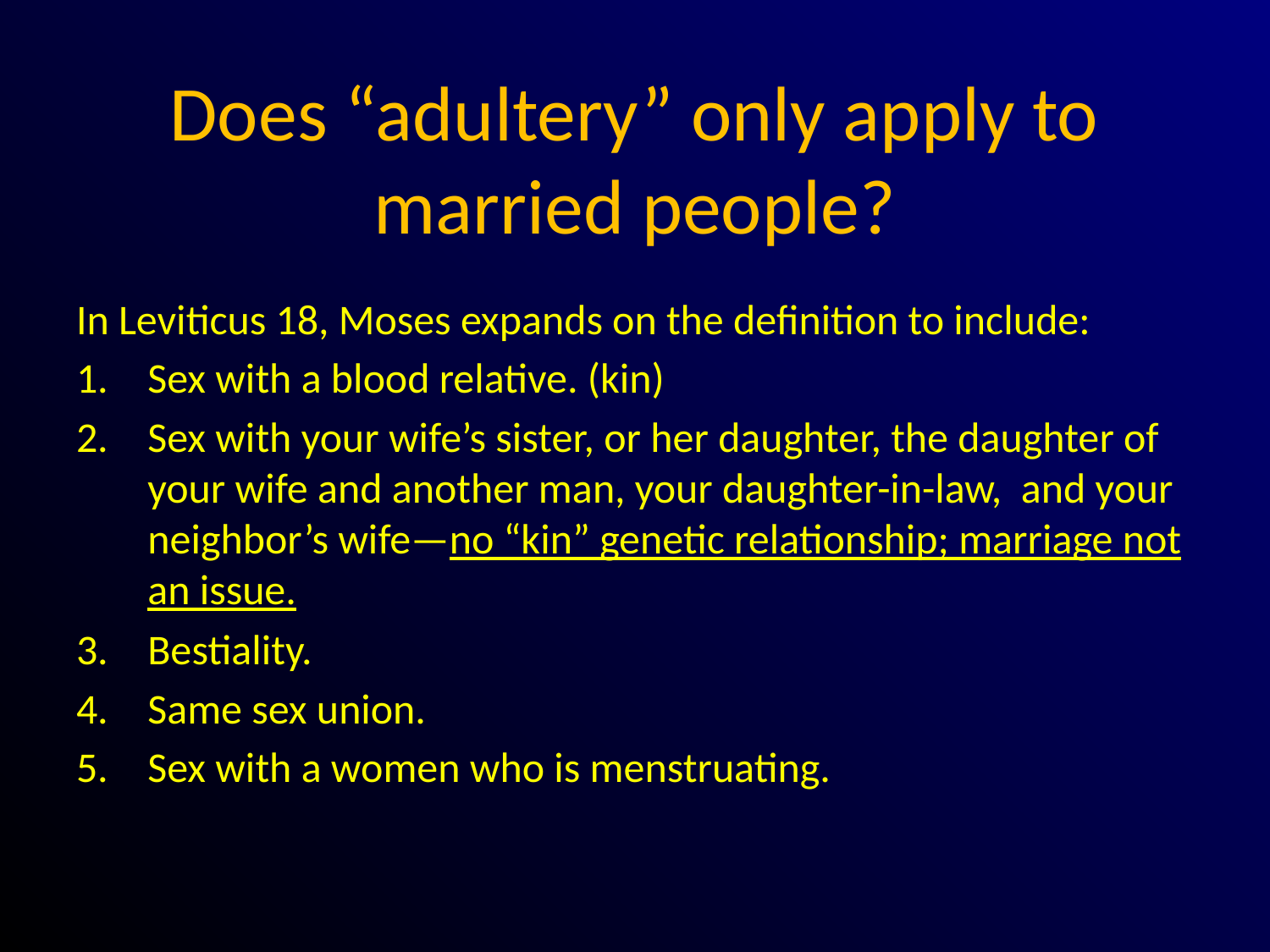

# Does “adultery” only apply to married people?
In Leviticus 18, Moses expands on the definition to include:
Sex with a blood relative. (kin)
Sex with your wife’s sister, or her daughter, the daughter of your wife and another man, your daughter-in-law,  and your neighbor’s wife—no “kin” genetic relationship; marriage not an issue.
Bestiality.
Same sex union.
Sex with a women who is menstruating.